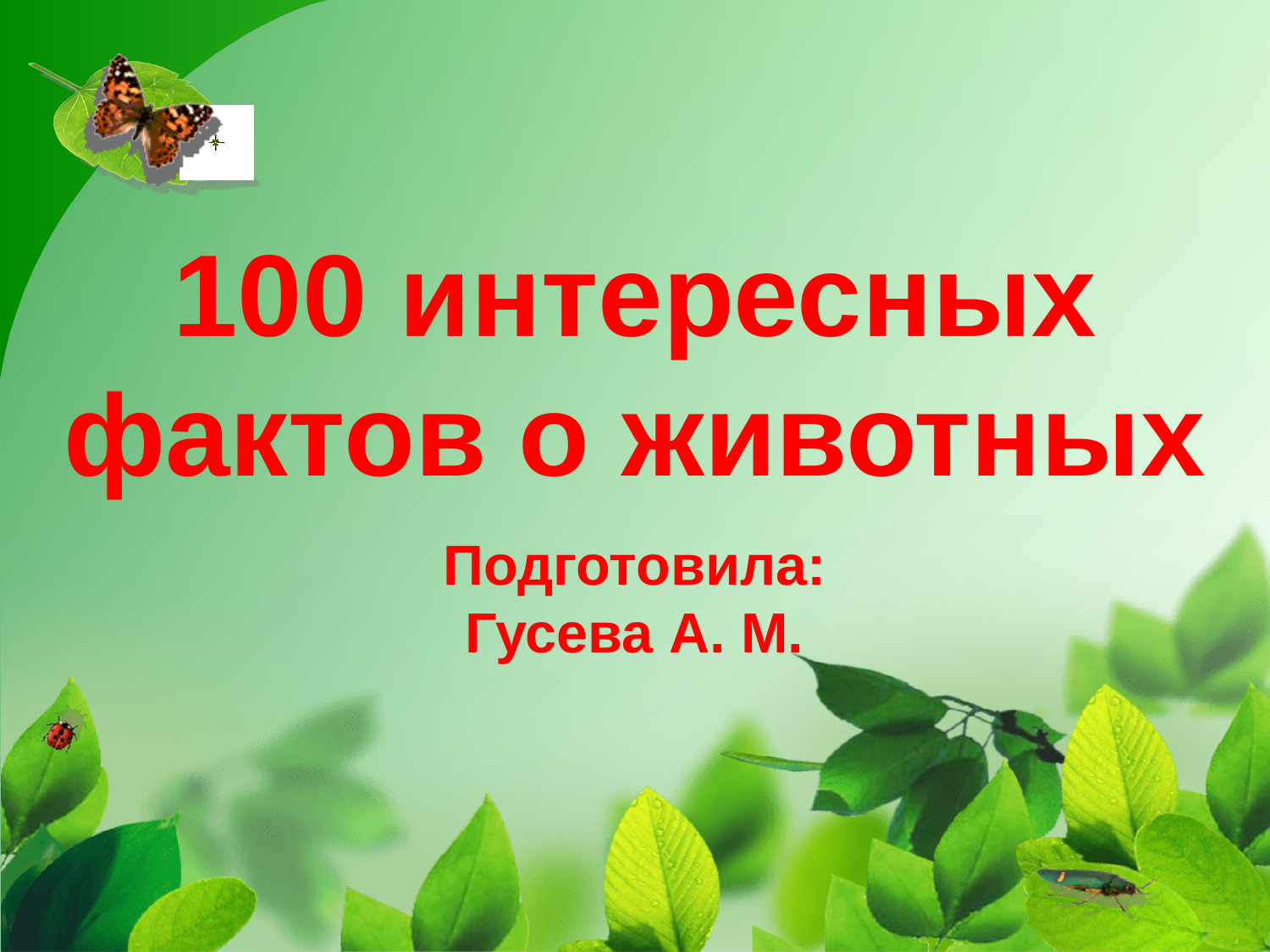

# 100 интересных фактов о животных Подготовила: Гусева А. М.